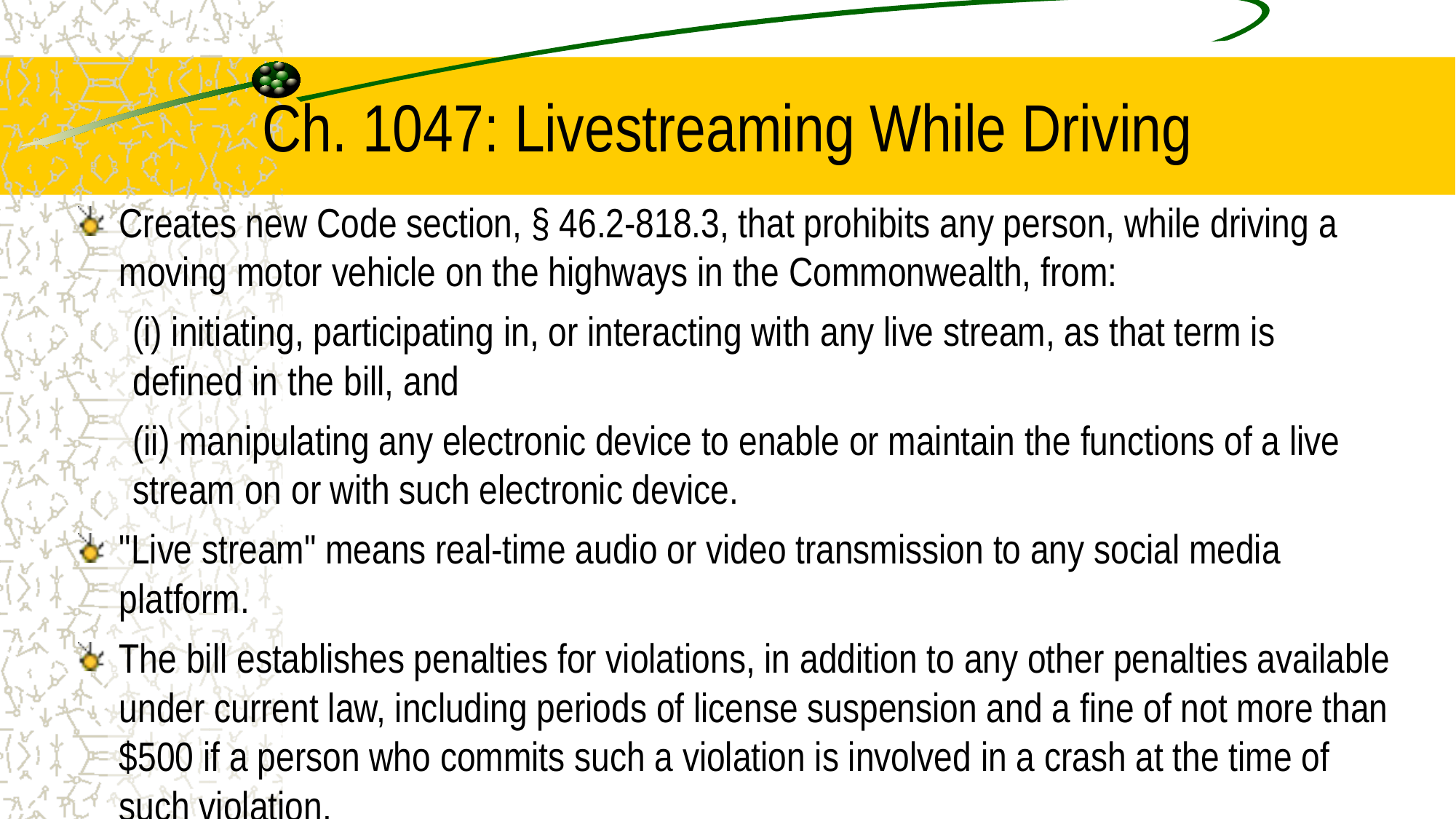

# Ch. 1047: Livestreaming While Driving
Creates new Code section, § 46.2-818.3, that prohibits any person, while driving a moving motor vehicle on the highways in the Commonwealth, from:
(i) initiating, participating in, or interacting with any live stream, as that term is defined in the bill, and
(ii) manipulating any electronic device to enable or maintain the functions of a live stream on or with such electronic device.
"Live stream" means real-time audio or video transmission to any social media platform.
The bill establishes penalties for violations, in addition to any other penalties available under current law, including periods of license suspension and a fine of not more than $500 if a person who commits such a violation is involved in a crash at the time of such violation.